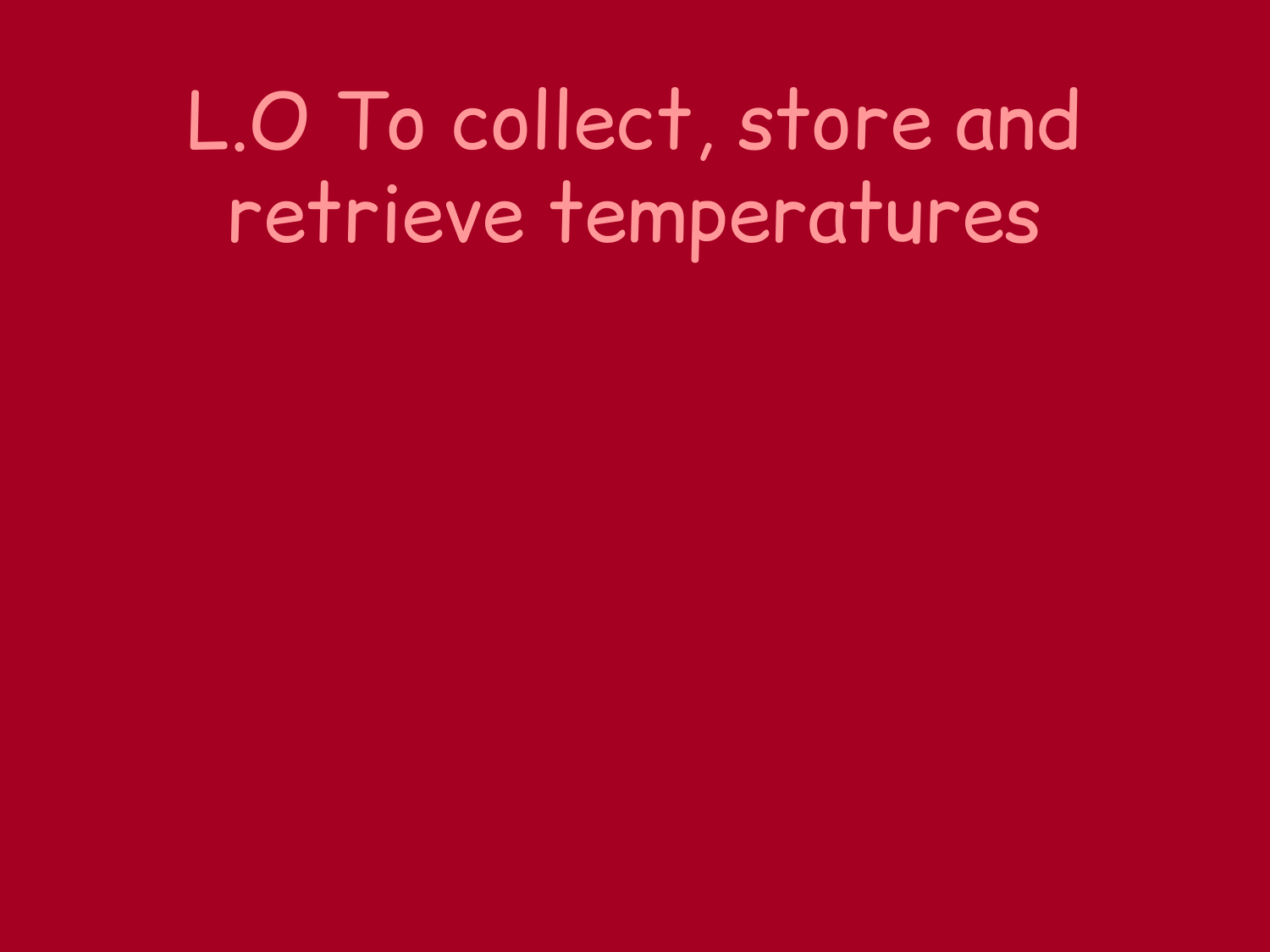

# L.O To collect, store and retrieve temperatures